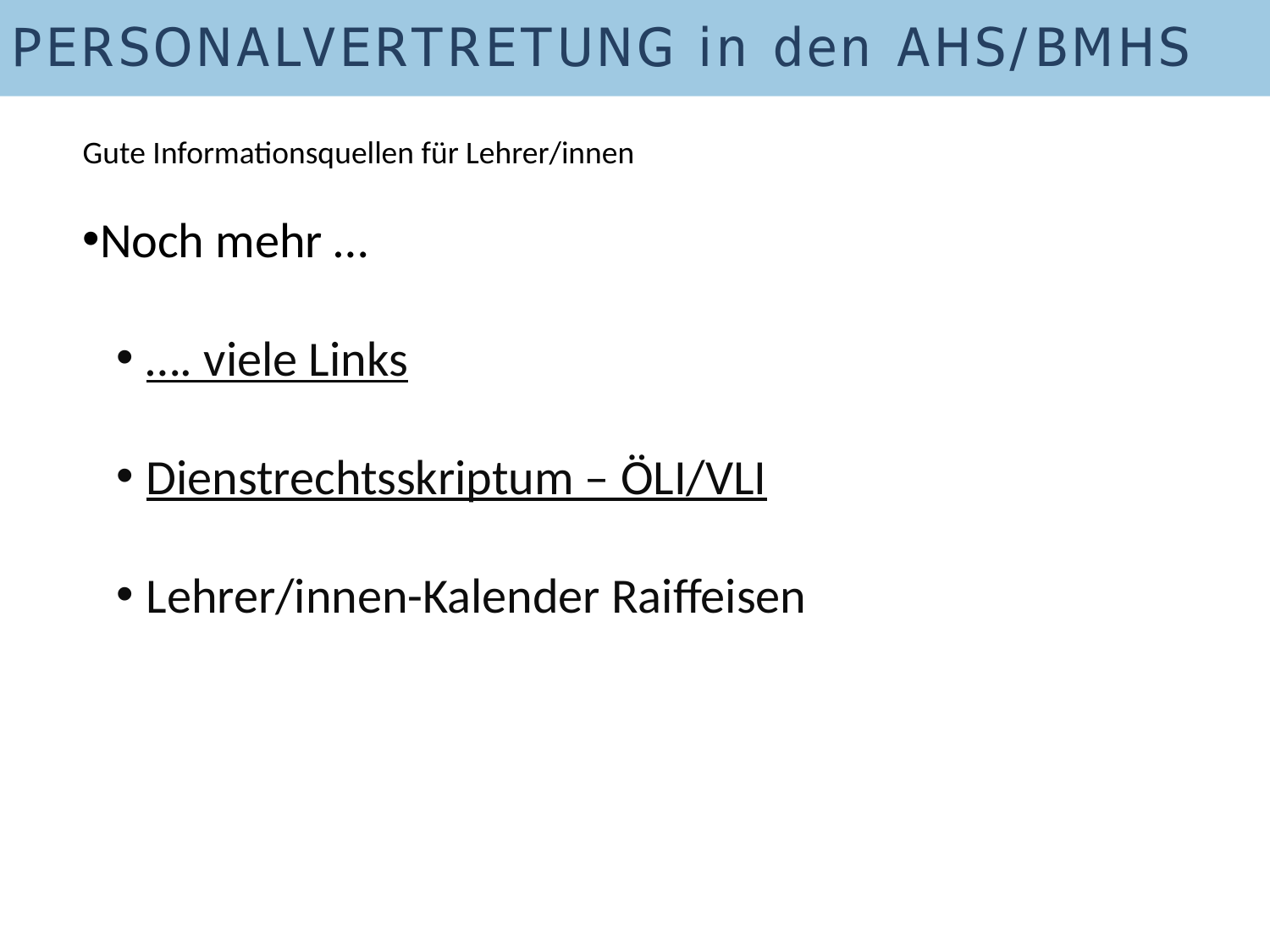

PERSONALVERTRETUNG in den AHS/BMHS
Gute Informationsquellen für Lehrer/innen

Noch mehr …
…. viele Links
Dienstrechtsskriptum – ÖLI/VLI
Lehrer/innen-Kalender Raiffeisen